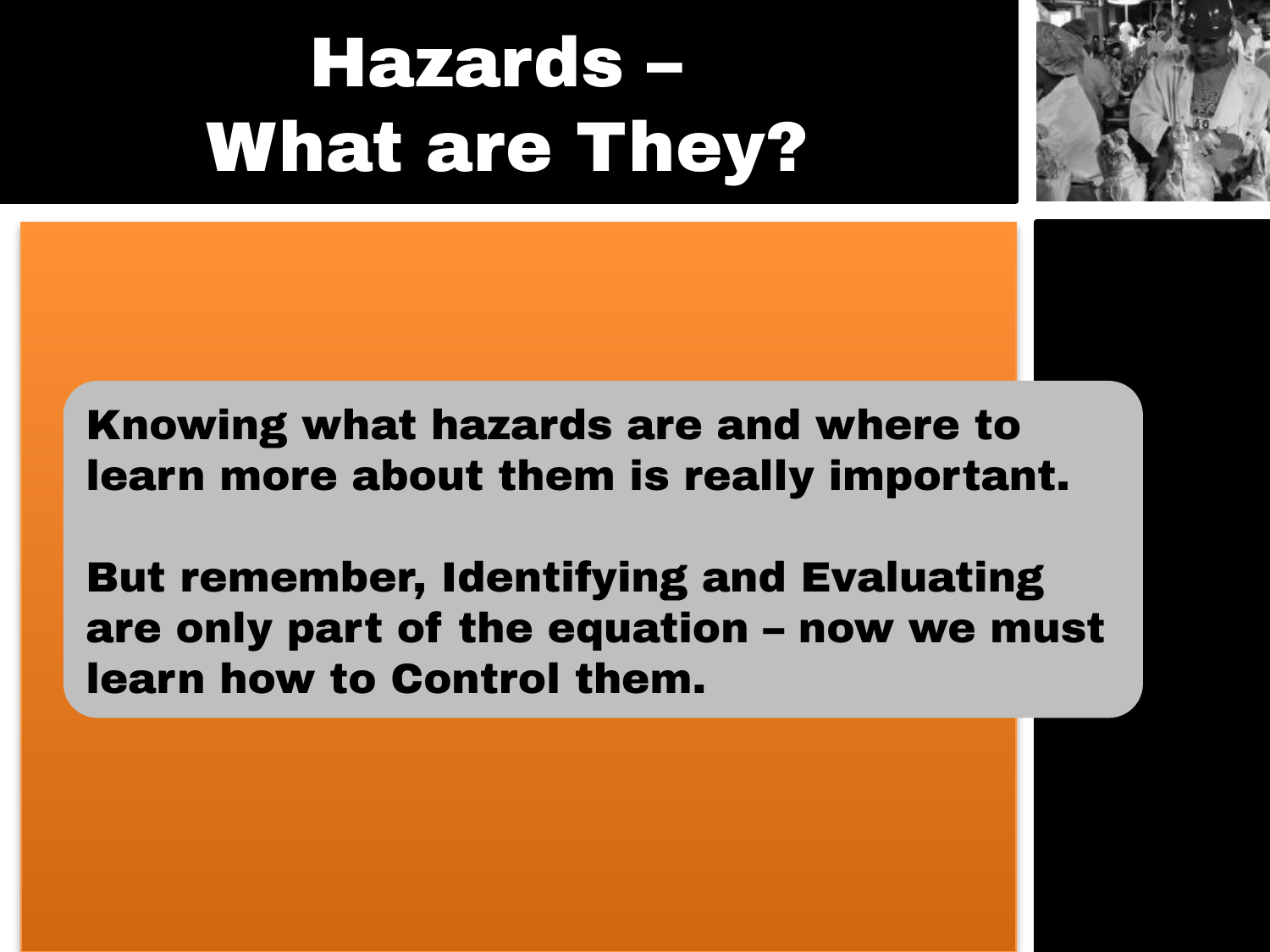

Hazards –
What are They?
Knowing what hazards are and where to learn more about them is really important.

But remember, Identifying and Evaluating are only part of the equation – now we must learn how to Control them.